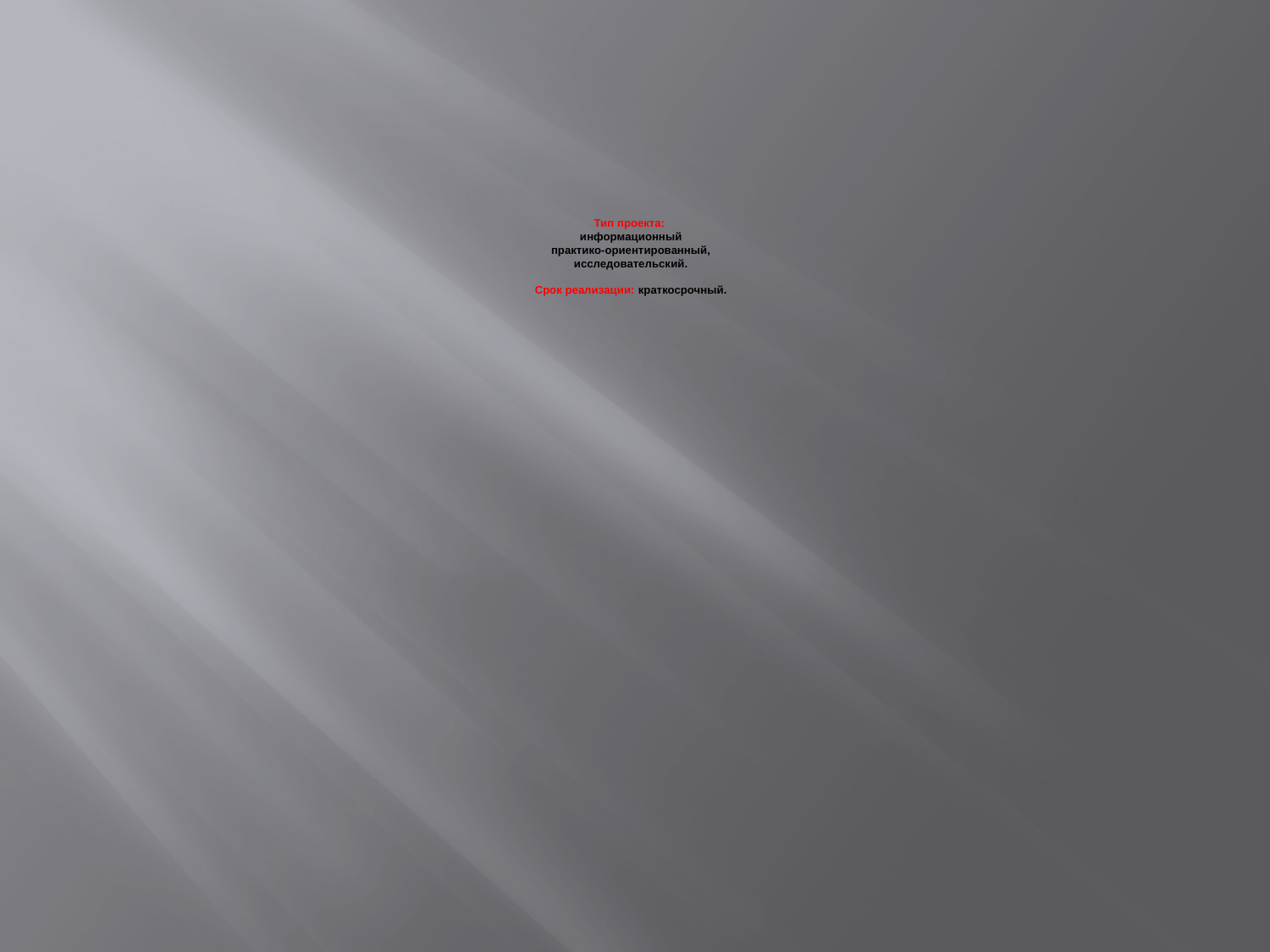

# Тип проекта: информационный практико-ориентированный, исследовательский. Срок реализации: краткосрочный.